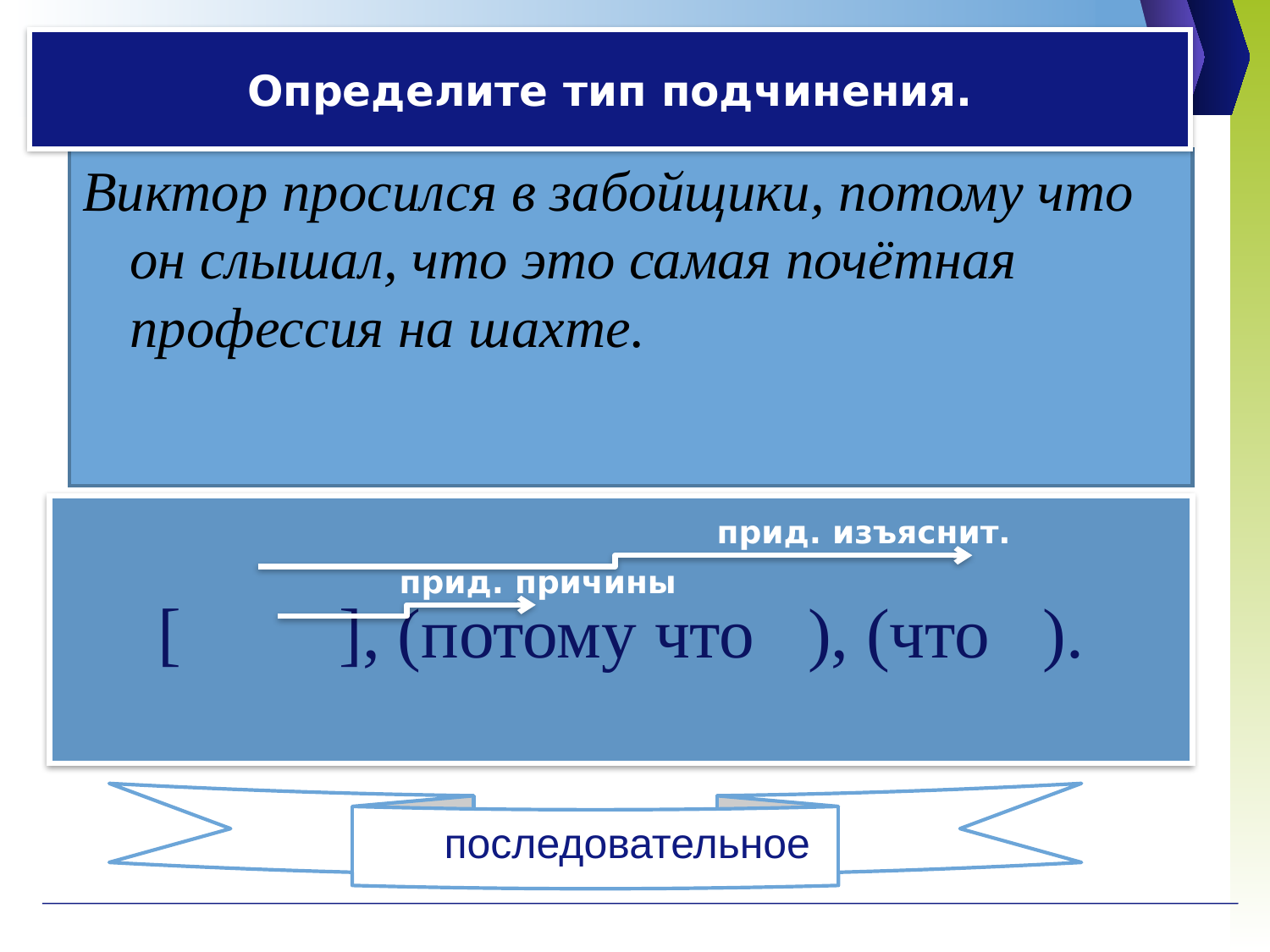

Определите тип подчинения.
Виктор просился в забойщики, потому что он слышал, что это самая почётная профессия на шахте.

# [         ], (потому что   ), (что   ).
прид. изъяснит.
прид. причины
последовательное